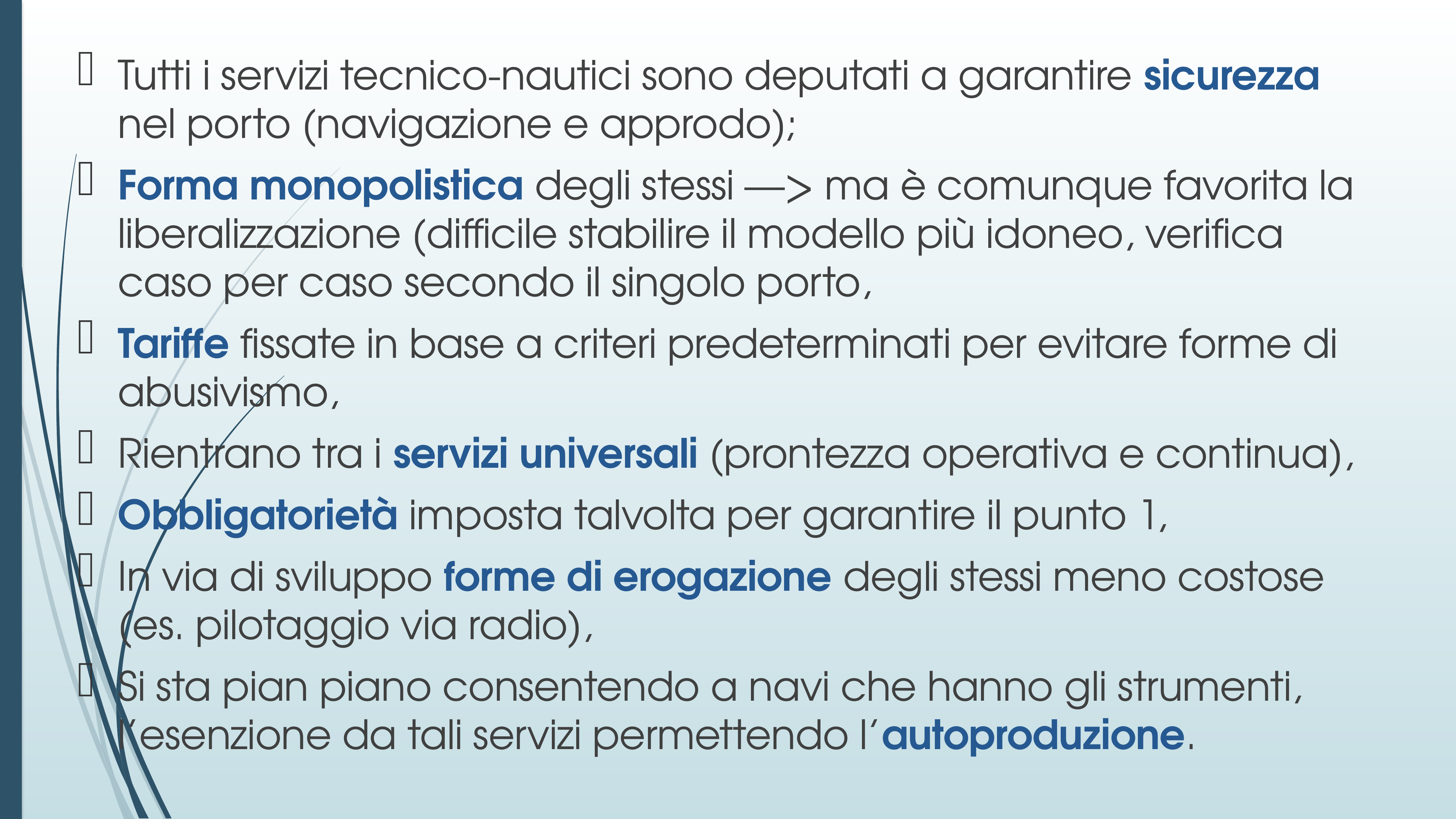

Tutti i servizi tecnico-nautici sono deputati a garantire sicurezza nel porto (navigazione e approdo);
Forma monopolistica degli stessi —> ma è comunque favorita la liberalizzazione (difficile stabilire il modello più idoneo, verifica caso per caso secondo il singolo porto,
Tariffe fissate in base a criteri predeterminati per evitare forme di abusivismo,
Rientrano tra i servizi universali (prontezza operativa e continua),
Obbligatorietà imposta talvolta per garantire il punto 1,
In via di sviluppo forme di erogazione degli stessi meno costose (es. pilotaggio via radio),
Si sta pian piano consentendo a navi che hanno gli strumenti, l’esenzione da tali servizi permettendo l’autoproduzione.